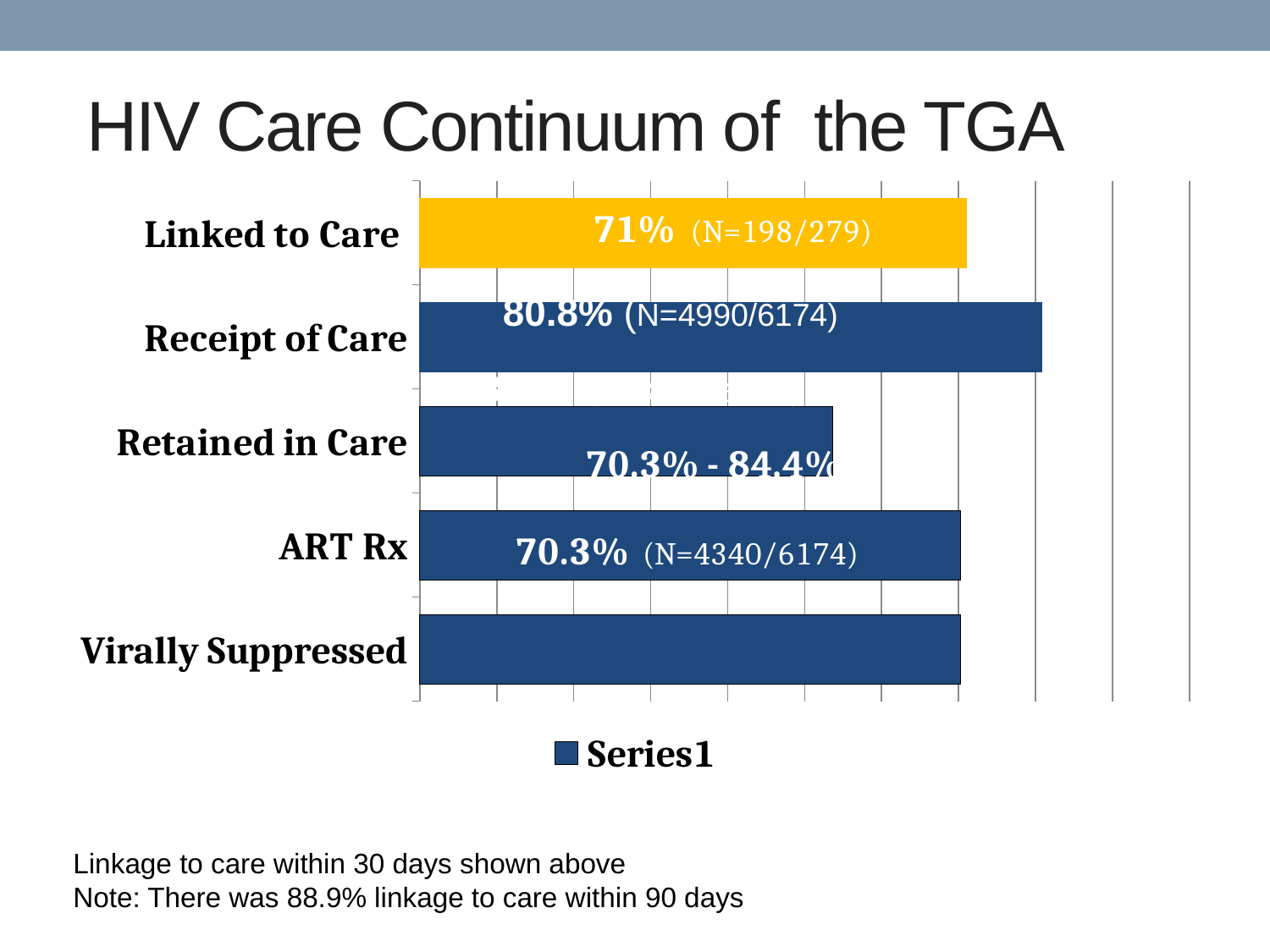

# HIV Care Continuum of  the TGA

### Chart

| Category |  |
|---|---|
| Virally Suppressed | 0.7029478458049887 |
| ART Rx | 0.703 |
| Retained in Care | 0.5369290573372206 |
| Receipt of Care | 0.8082280531260123 |
| Linked to Care  | 0.71 |
80.8% (N=4990/6174)
 Linkage to care within 30 days shown above
 Note: There was 88.9% linkage to care within 90 days